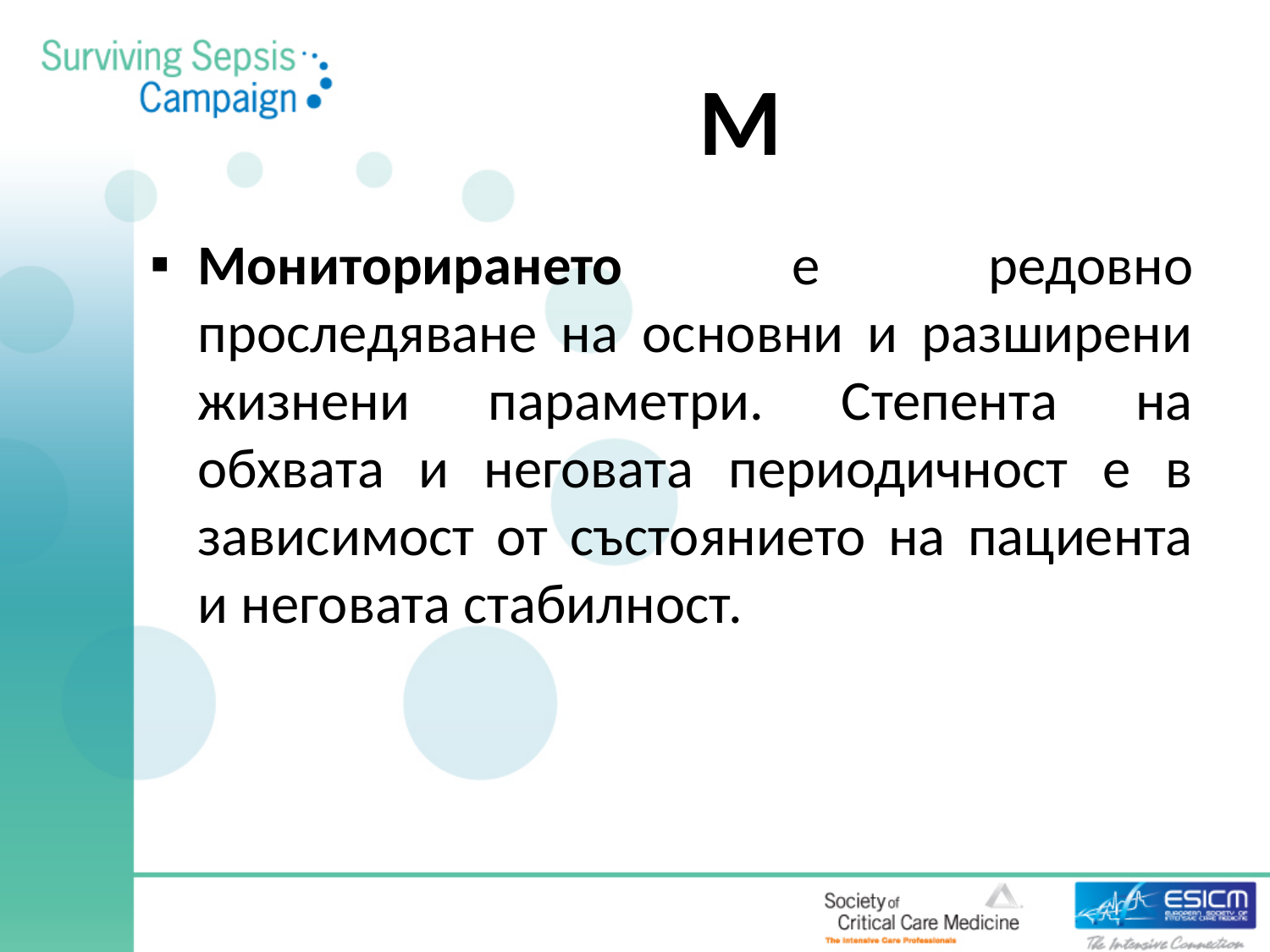

# М
Мониторирането е редовно проследяване на основни и разширени жизнени параметри. Степента на обхвата и неговата периодичност е в зависимост от състоянието на пациента и неговата стабилност.